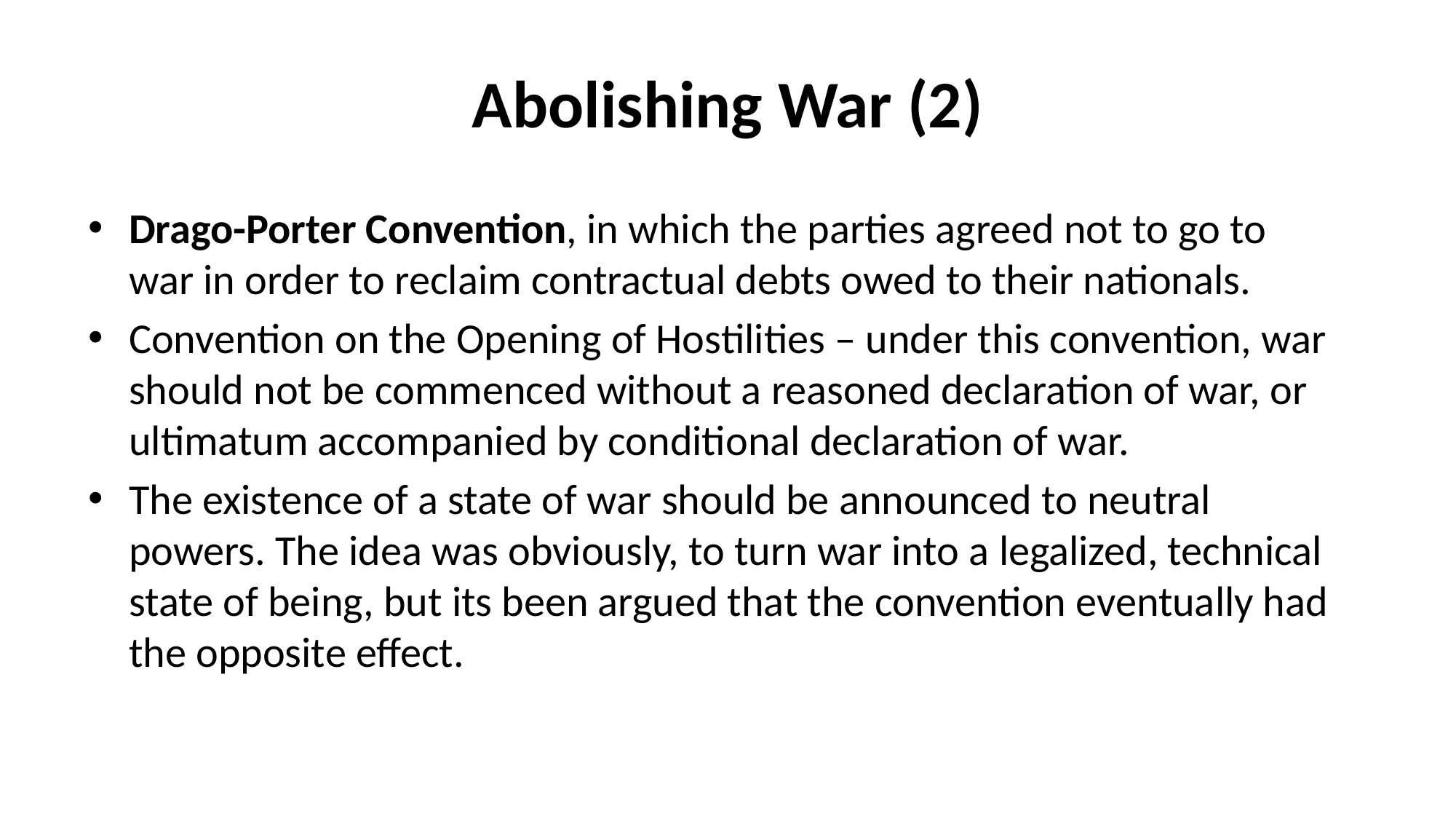

# Abolishing War (2)
Drago-Porter Convention, in which the parties agreed not to go to war in order to reclaim contractual debts owed to their nationals.
Convention on the Opening of Hostilities – under this convention, war should not be commenced without a reasoned declaration of war, or ultimatum accompanied by conditional declaration of war.
The existence of a state of war should be announced to neutral powers. The idea was obviously, to turn war into a legalized, technical state of being, but its been argued that the convention eventually had the opposite effect.